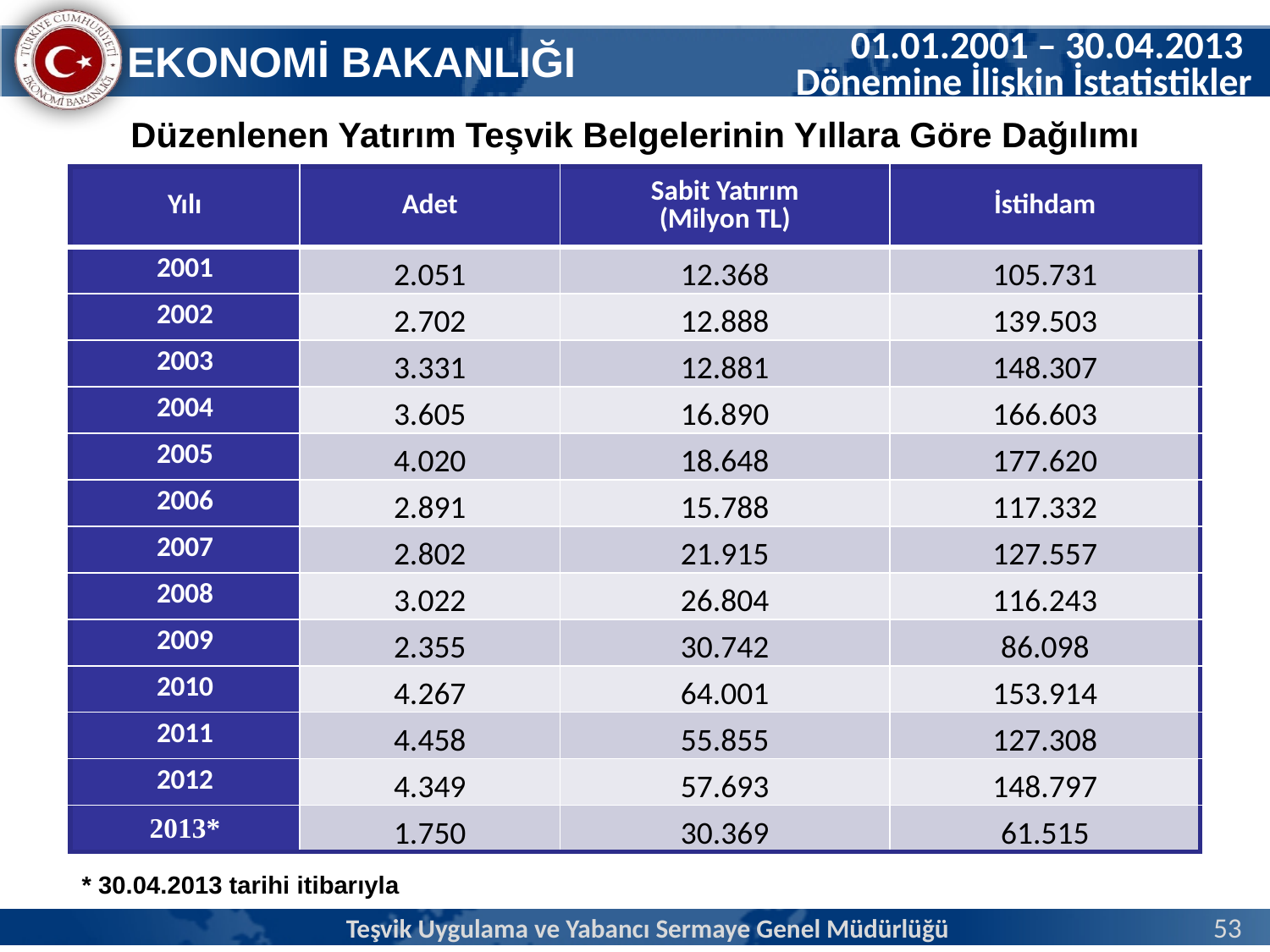

01.01.2001 – 30.04.2013
Dönemine İlişkin İstatistikler
Düzenlenen Yatırım Teşvik Belgelerinin Yıllara Göre Dağılımı
| Yılı | Adet | Sabit Yatırım (Milyon TL) | İstihdam |
| --- | --- | --- | --- |
| 2001 | 2.051 | 12.368 | 105.731 |
| 2002 | 2.702 | 12.888 | 139.503 |
| 2003 | 3.331 | 12.881 | 148.307 |
| 2004 | 3.605 | 16.890 | 166.603 |
| 2005 | 4.020 | 18.648 | 177.620 |
| 2006 | 2.891 | 15.788 | 117.332 |
| 2007 | 2.802 | 21.915 | 127.557 |
| 2008 | 3.022 | 26.804 | 116.243 |
| 2009 | 2.355 | 30.742 | 86.098 |
| 2010 | 4.267 | 64.001 | 153.914 |
| 2011 | 4.458 | 55.855 | 127.308 |
| 2012 | 4.349 | 57.693 | 148.797 |
| 2013\* | 1.750 | 30.369 | 61.515 |
* 30.04.2013 tarihi itibarıyla
Teşvik Uygulama ve Yabancı Sermaye Genel Müdürlüğü